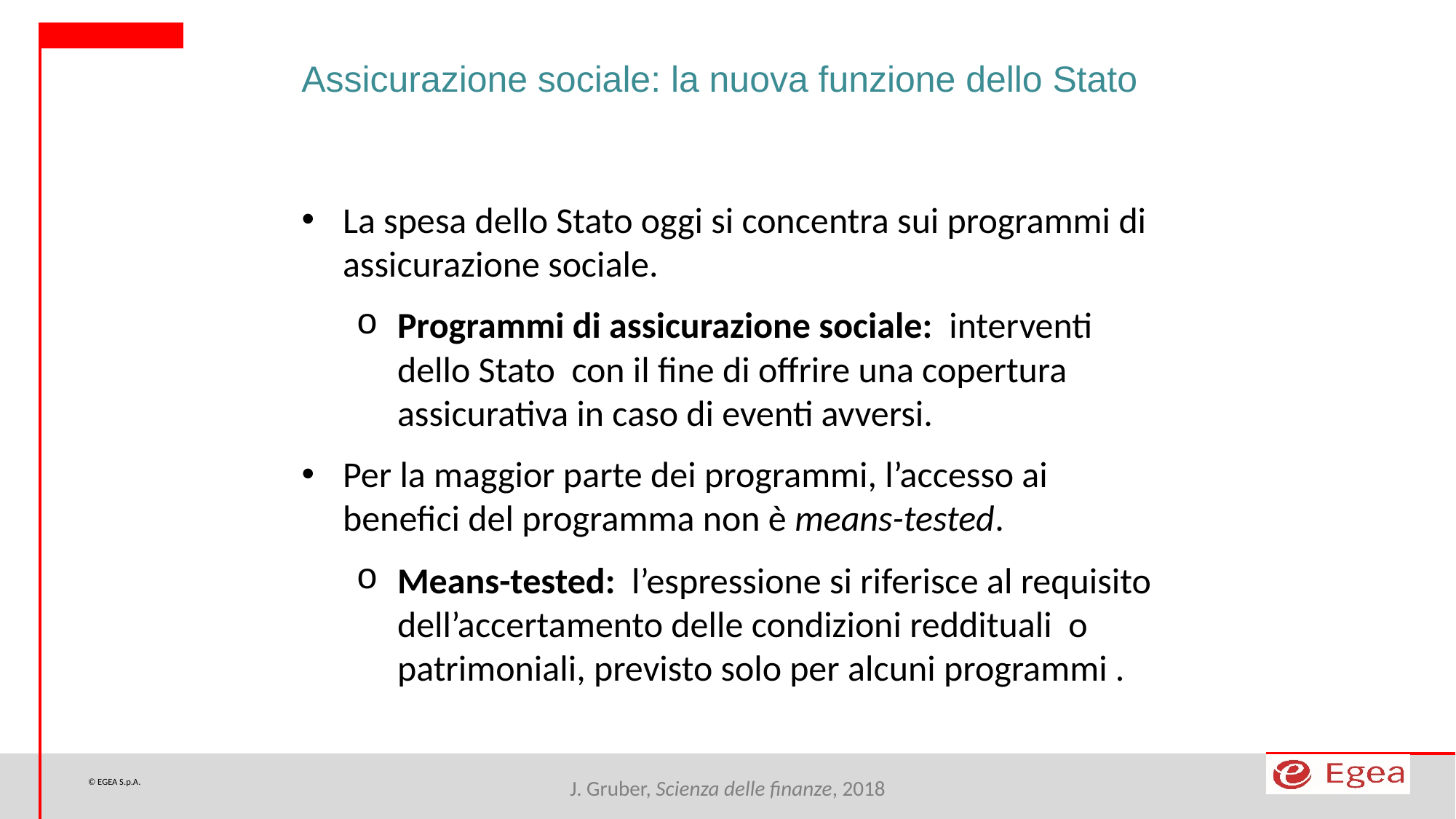

Assicurazione sociale: la nuova funzione dello Stato
La spesa dello Stato oggi si concentra sui programmi di assicurazione sociale.
Programmi di assicurazione sociale:  interventi dello Stato  con il fine di offrire una copertura assicurativa in caso di eventi avversi.
Per la maggior parte dei programmi, l’accesso ai benefici del programma non è means-tested.
Means-tested:  l’espressione si riferisce al requisito dell’accertamento delle condizioni reddituali  o patrimoniali, previsto solo per alcuni programmi .